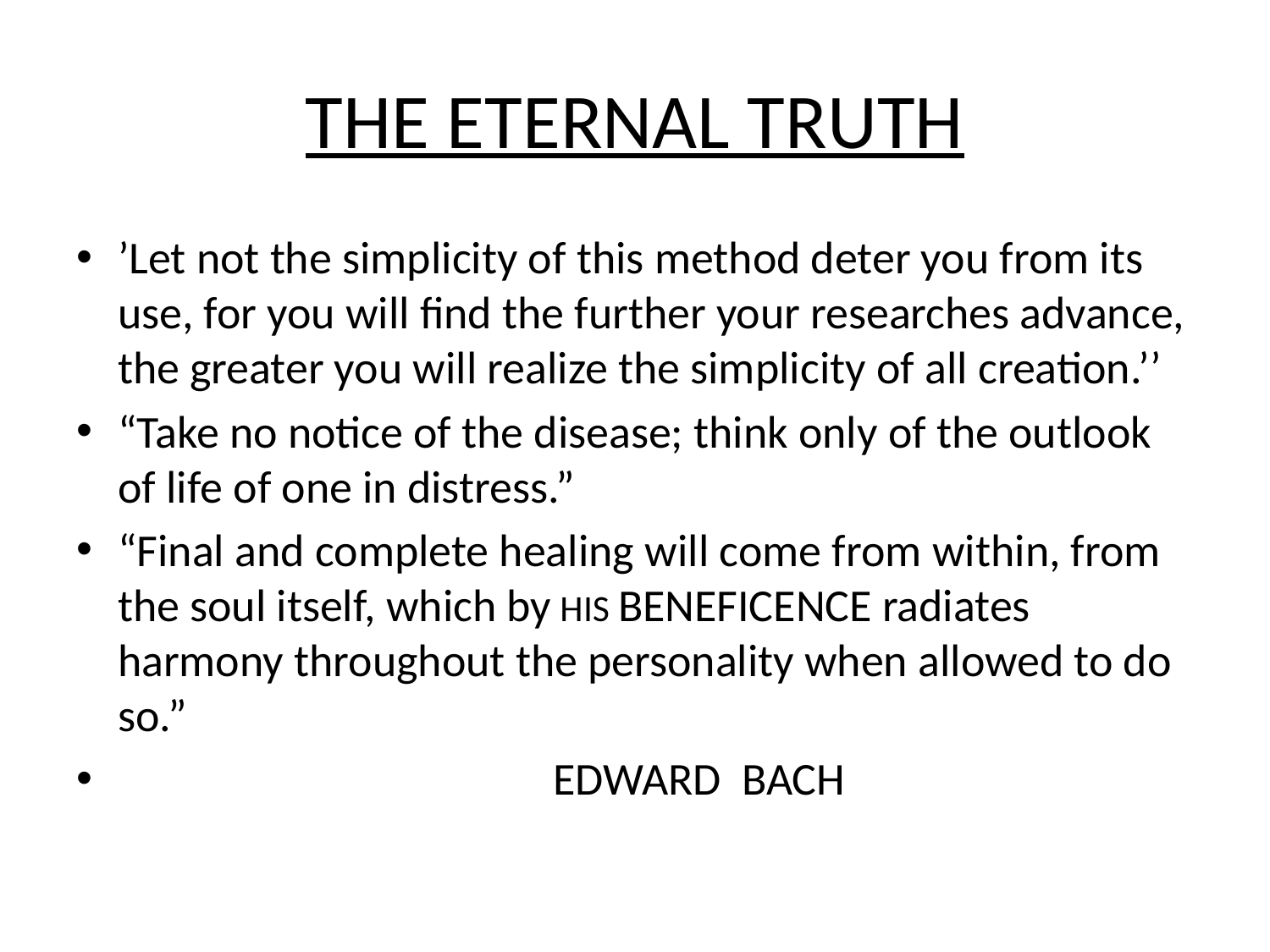

# THE ETERNAL TRUTH
’Let not the simplicity of this method deter you from its use, for you will find the further your researches advance, the greater you will realize the simplicity of all creation.’’
“Take no notice of the disease; think only of the outlook of life of one in distress.”
“Final and complete healing will come from within, from the soul itself, which by HIS BENEFICENCE radiates harmony throughout the personality when allowed to do so.”
                                          EDWARD  BACH